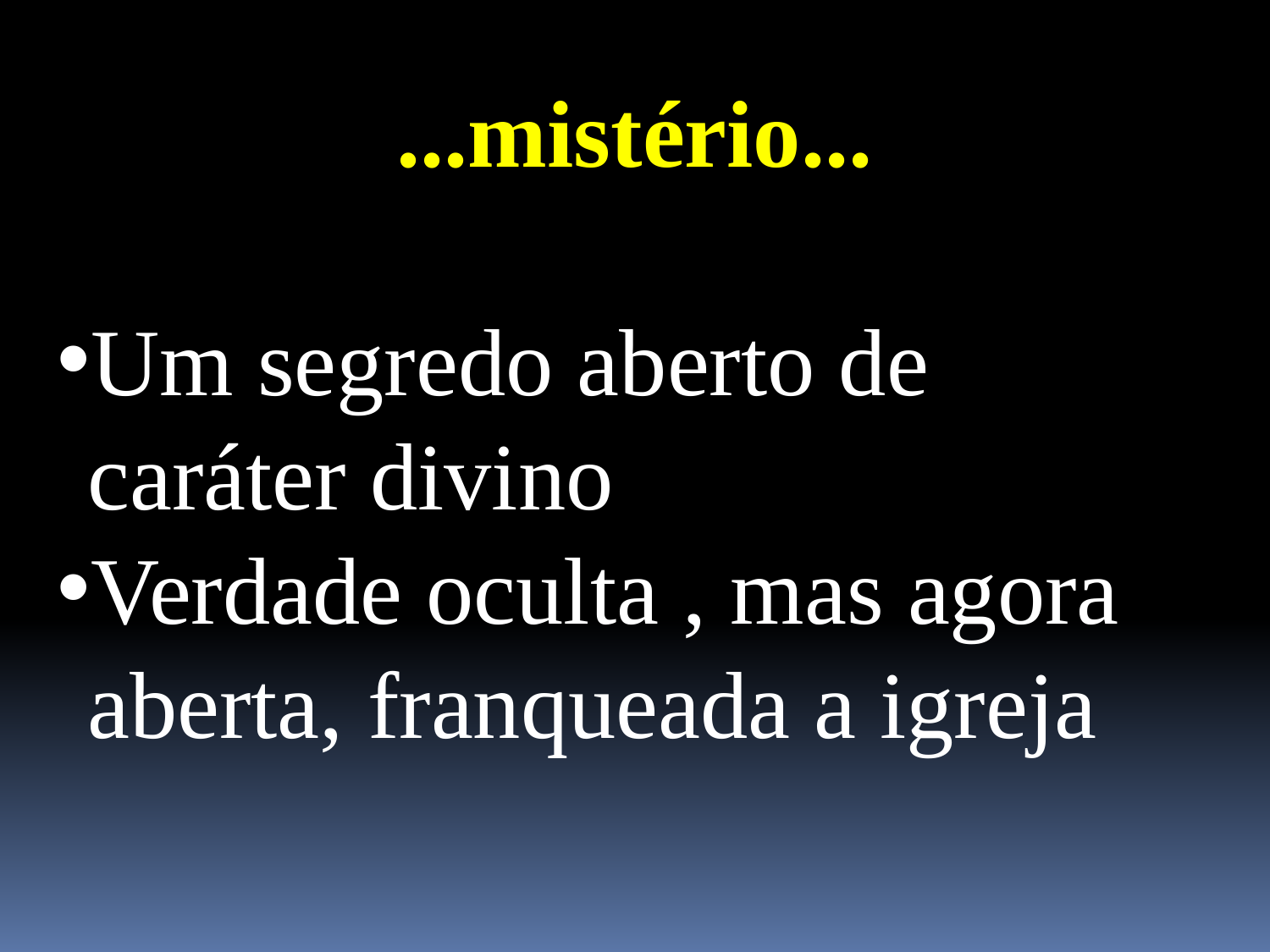

...mistério...

Um segredo aberto de caráter divino
Verdade oculta , mas agora aberta, franqueada a igreja